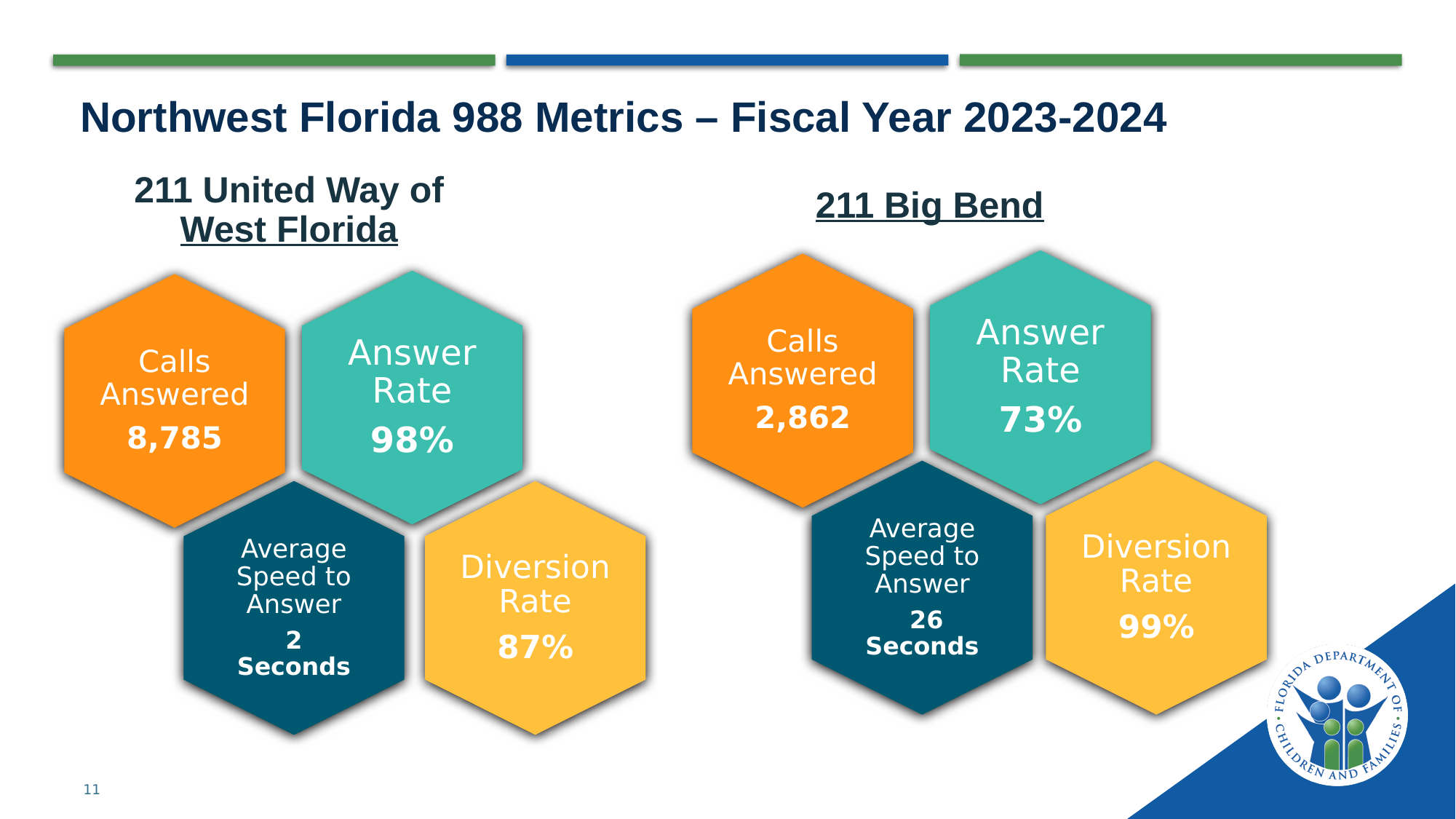

# Northwest Florida 988 Metrics – Fiscal Year 2023-2024
Answer Rate
73%
211 Big Bend
Calls Answered
2,862
Average Speed to Answer
 26 Seconds
Diversion Rate
99%
Answer Rate
98%
211 United Way of West Florida
Calls Answered
8,785
Average Speed to Answer
2 Seconds
Diversion Rate
87%
11